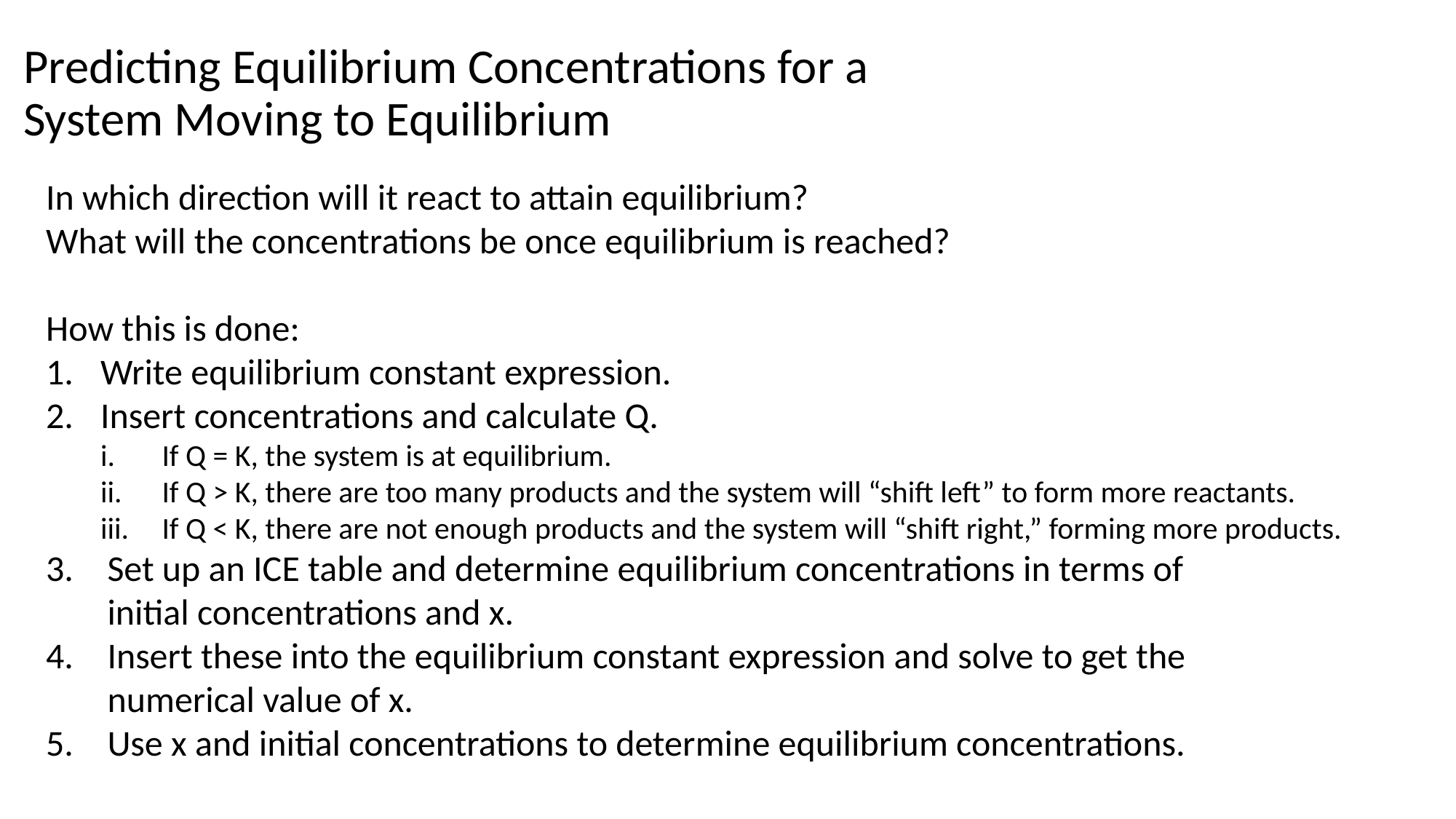

# Predicting Equilibrium Concentrations for a System Moving to Equilibrium
In which direction will it react to attain equilibrium?
What will the concentrations be once equilibrium is reached?

How this is done:
Write equilibrium constant expression.
Insert concentrations and calculate Q.
If Q = K, the system is at equilibrium.
If Q > K, there are too many products and the system will “shift left” to form more reactants.
If Q < K, there are not enough products and the system will “shift right,” forming more products.
Set up an ICE table and determine equilibrium concentrations in terms of
initial concentrations and x.
Insert these into the equilibrium constant expression and solve to get the
numerical value of x.
Use x and initial concentrations to determine equilibrium concentrations.